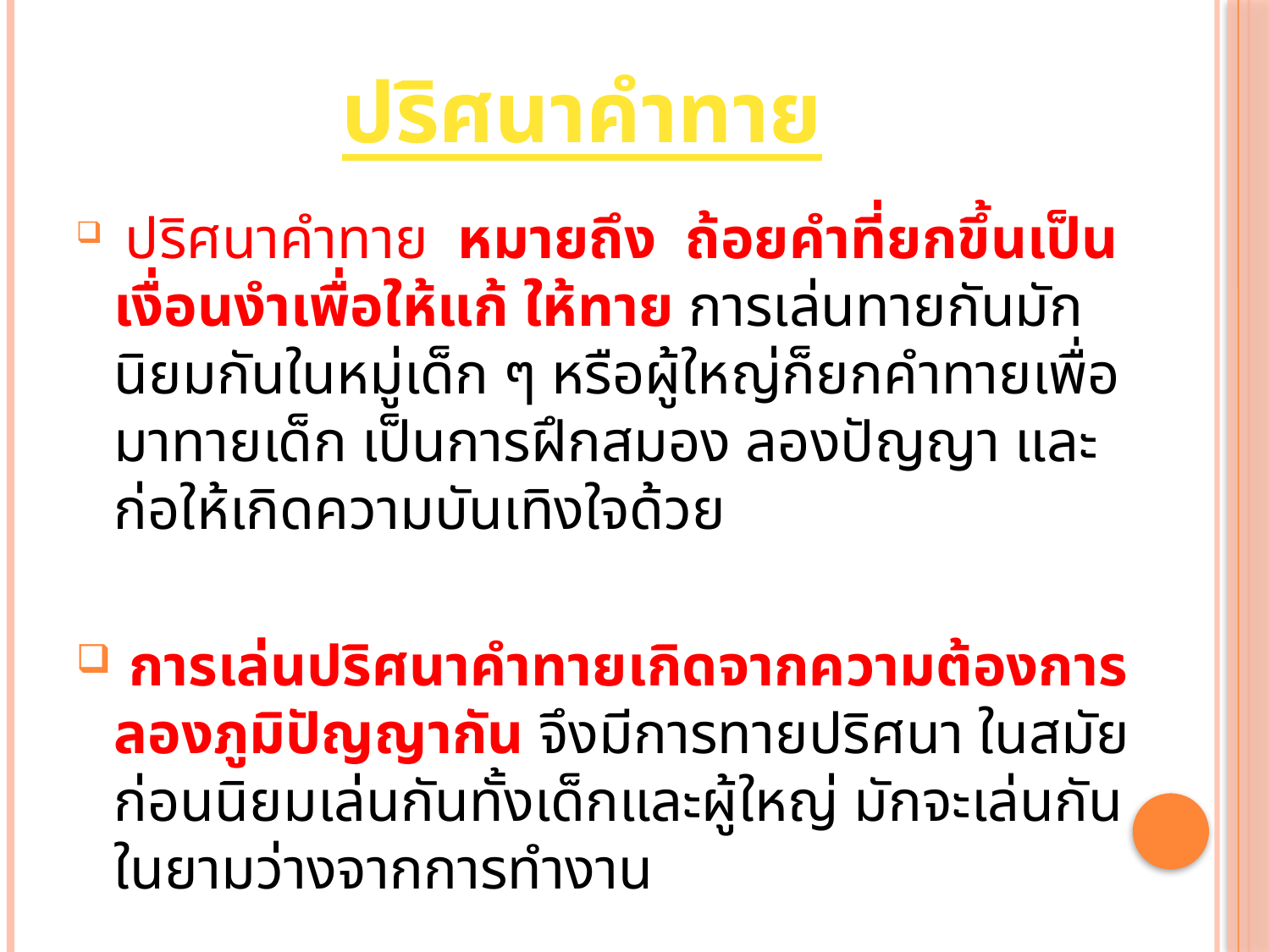

# ปริศนาคำทาย
 ปริศนาคำทาย  หมายถึง  ถ้อยคำที่ยกขึ้นเป็นเงื่อนงำเพื่อให้แก้ ให้ทาย การเล่นทายกันมักนิยมกันในหมู่เด็ก ๆ หรือผู้ใหญ่ก็ยกคำทายเพื่อมาทายเด็ก เป็นการฝึกสมอง ลองปัญญา และก่อให้เกิดความบันเทิงใจด้วย

 การเล่นปริศนาคำทายเกิดจากความต้องการลองภูมิปัญญากัน จึงมีการทายปริศนา ในสมัยก่อนนิยมเล่นกันทั้งเด็กและผู้ใหญ่ มักจะเล่นกันในยามว่างจากการทำงาน